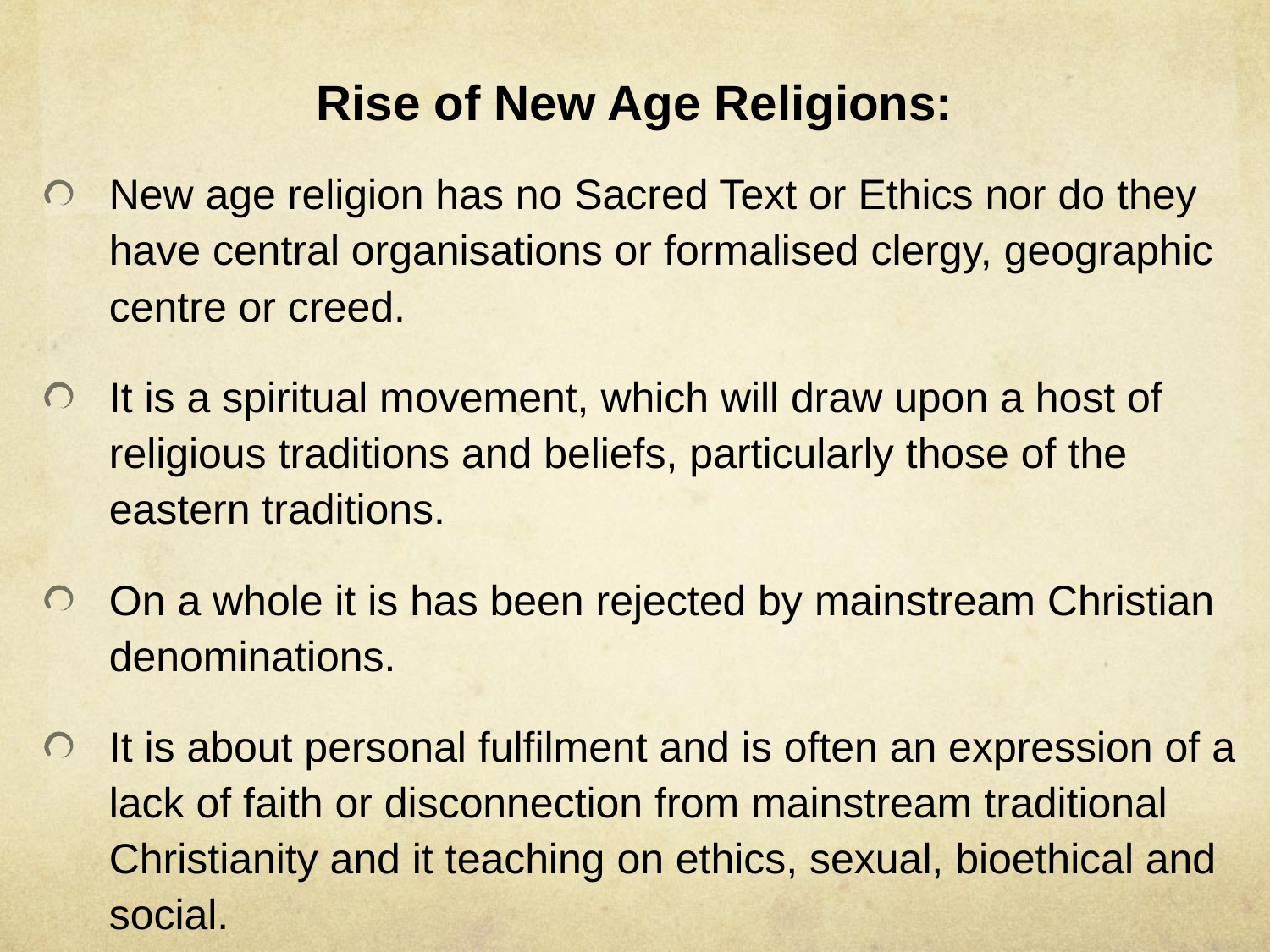

# Rise of New Age Religions:
New age religion has no Sacred Text or Ethics nor do they have central organisations or formalised clergy, geographic centre or creed.
It is a spiritual movement, which will draw upon a host of religious traditions and beliefs, particularly those of the eastern traditions.
On a whole it is has been rejected by mainstream Christian denominations.
It is about personal fulfilment and is often an expression of a lack of faith or disconnection from mainstream traditional Christianity and it teaching on ethics, sexual, bioethical and social.